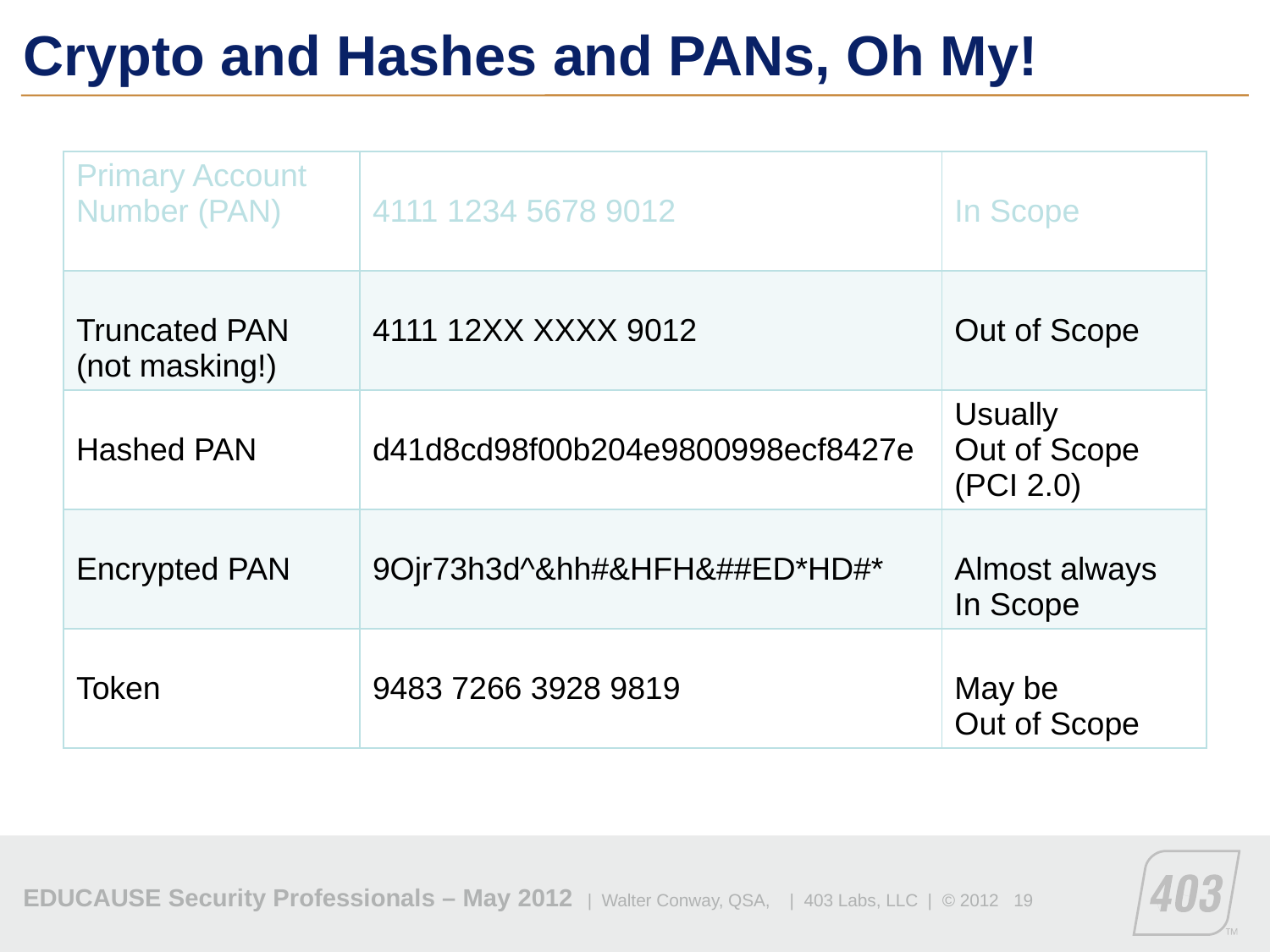

# Crypto and Hashes and PANs, Oh My!
| Primary Account Number (PAN) | 4111 1234 5678 9012 | In Scope |
| --- | --- | --- |
| Truncated PAN (not masking!) | 4111 12XX XXXX 9012 | Out of Scope |
| Hashed PAN | d41d8cd98f00b204e9800998ecf8427e | Usually Out of Scope (PCI 2.0) |
| Encrypted PAN | 9Ojr73h3d^&hh#&HFH&##ED\*HD#\* | Almost always In Scope |
| Token | 9483 7266 3928 9819 | May be Out of Scope |